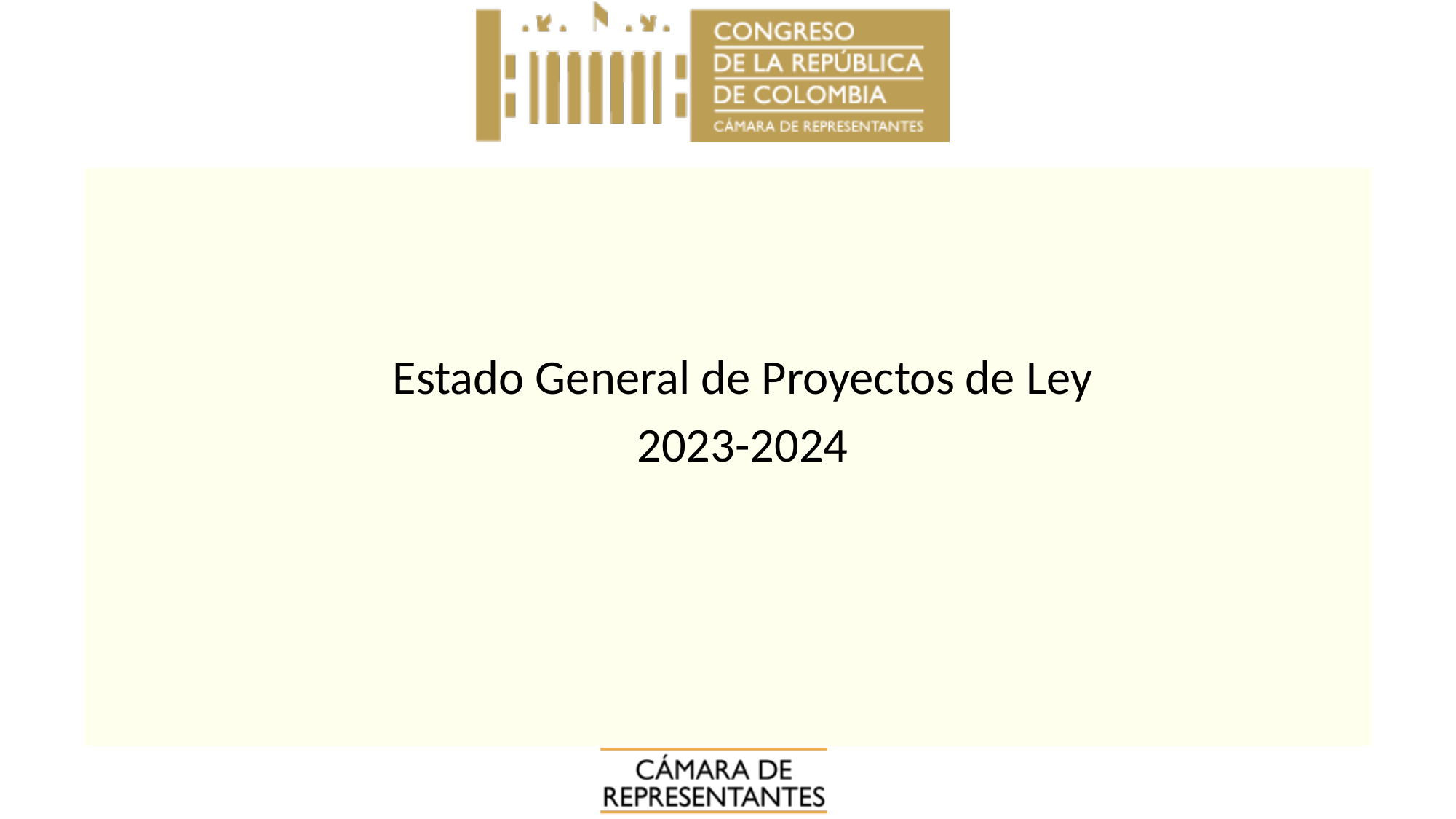

Estado General de Proyectos de Ley
2023-2024